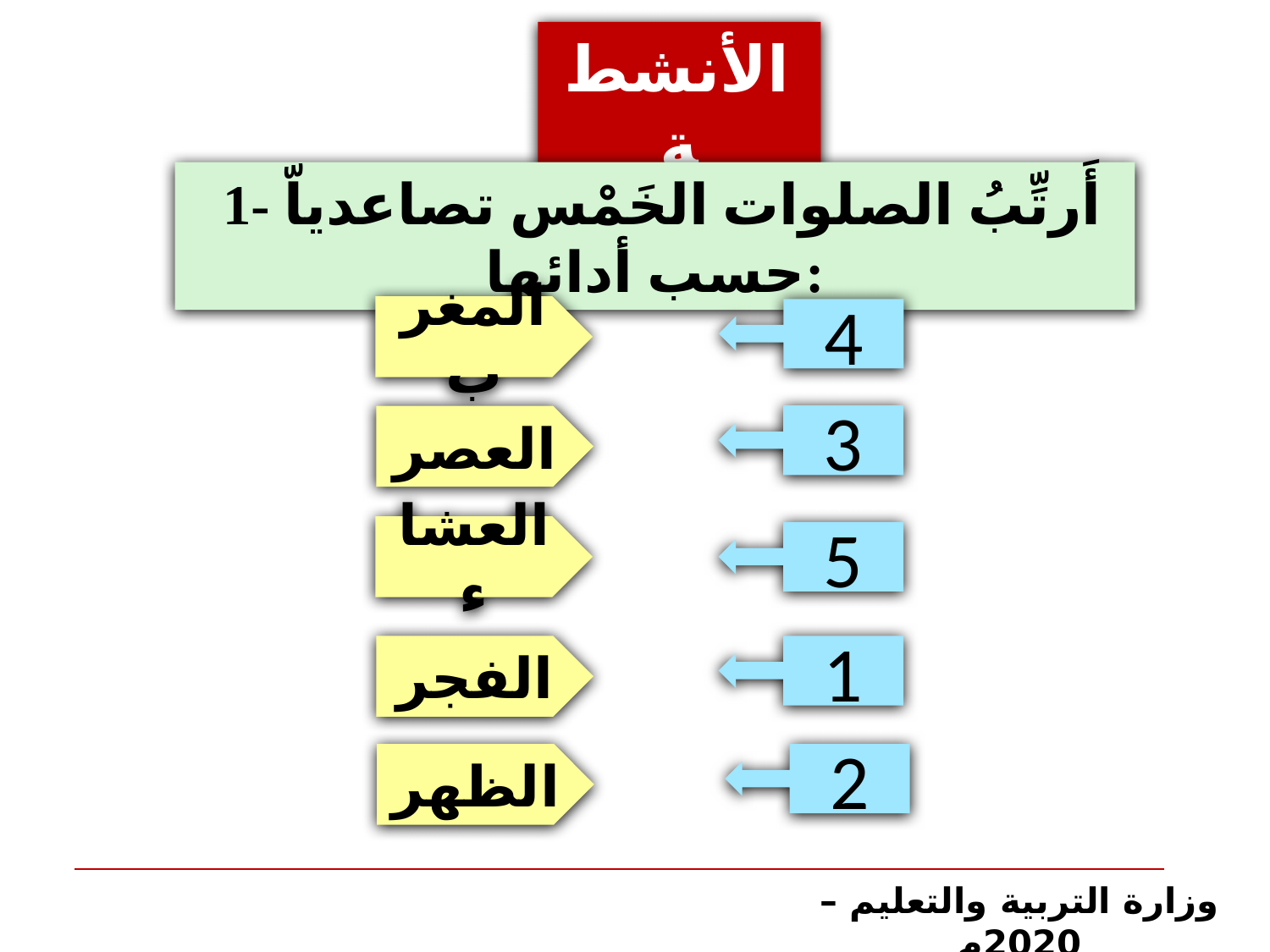

الأنشطة
 1- أَرتِّبُ الصلوات الخَمْس تصاعدياّ حسب أدائها:
المغرب
4
3
العصر
الصلاة
العشاء
5
الزكاة
الفجر
1
الظهر
2
وزارة التربية والتعليم – 2020م